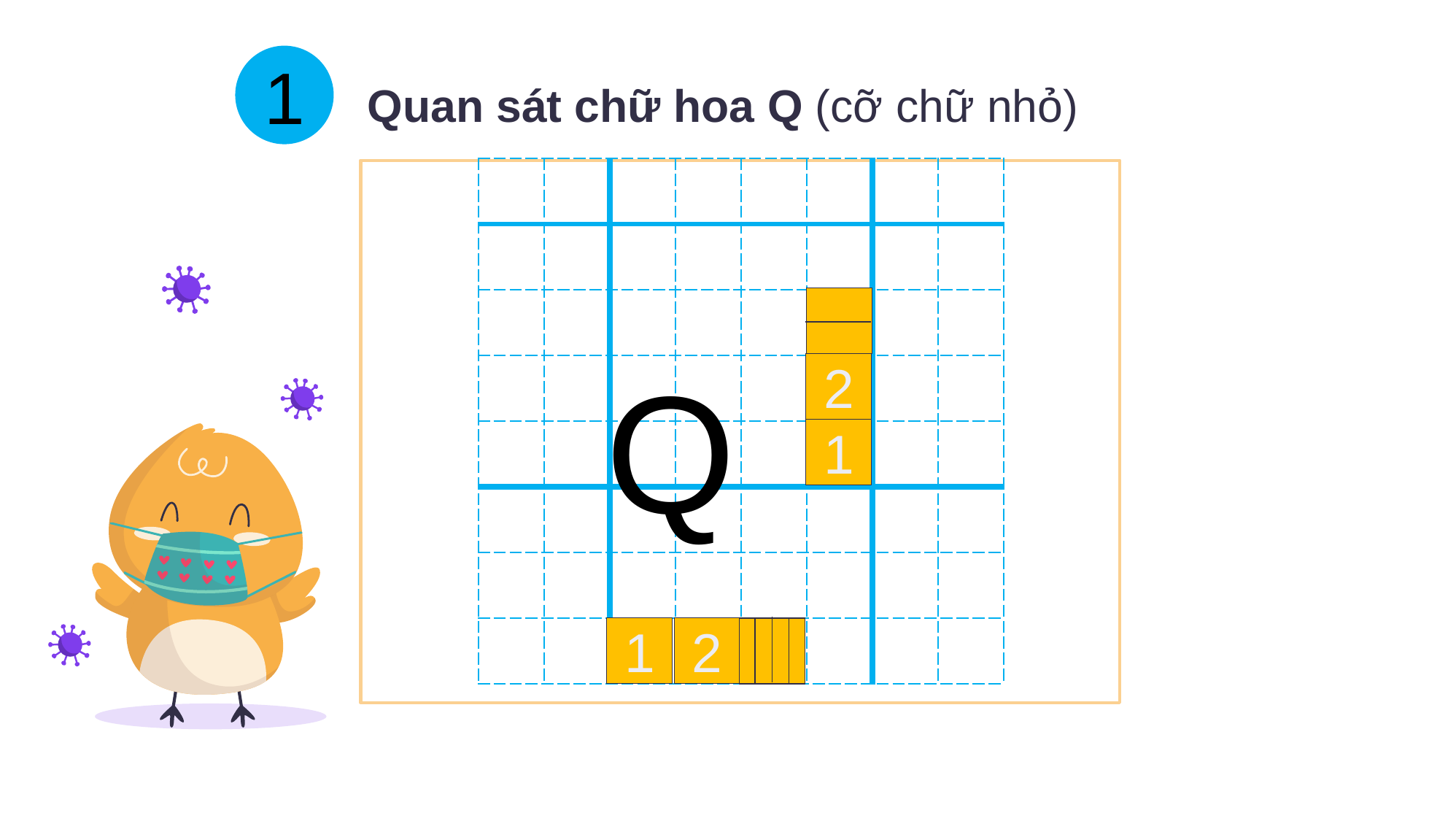

Quan sát chữ hoa Q (cỡ chữ nhỏ)
1
|  |  |  |  |  |  |  |  |
| --- | --- | --- | --- | --- | --- | --- | --- |
|  |  |  |  |  |  |  |  |
|  |  |  |  |  |  |  |  |
|  |  |  |  |  |  |  |  |
|  |  |  |  |  |  |  |  |
|  |  |  |  |  |  |  |  |
|  |  |  |  |  |  |  |  |
|  |  |  |  |  |  |  |  |

Q
2
1

1
2